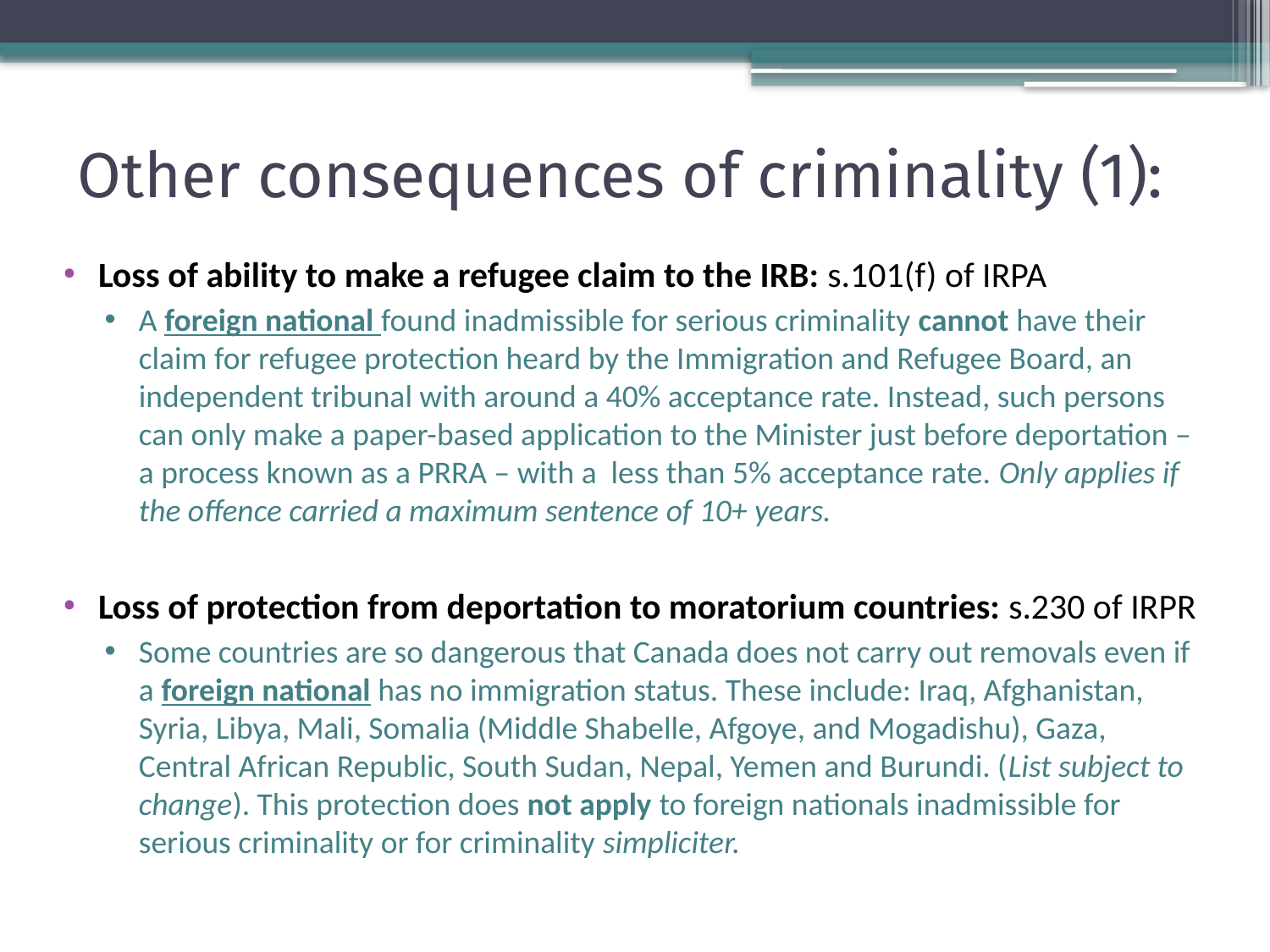

# Other consequences of criminality (1):
Loss of ability to make a refugee claim to the IRB: s.101(f) of IRPA
A foreign national found inadmissible for serious criminality cannot have their claim for refugee protection heard by the Immigration and Refugee Board, an independent tribunal with around a 40% acceptance rate. Instead, such persons can only make a paper-based application to the Minister just before deportation – a process known as a PRRA – with a  less than 5% acceptance rate. Only applies if the offence carried a maximum sentence of 10+ years.

Loss of protection from deportation to moratorium countries: s.230 of IRPR
Some countries are so dangerous that Canada does not carry out removals even if a foreign national has no immigration status. These include: Iraq, Afghanistan, Syria, Libya, Mali, Somalia (Middle Shabelle, Afgoye, and Mogadishu), Gaza, Central African Republic, South Sudan, Nepal, Yemen and Burundi. (List subject to change). This protection does not apply to foreign nationals inadmissible for serious criminality or for criminality simpliciter.